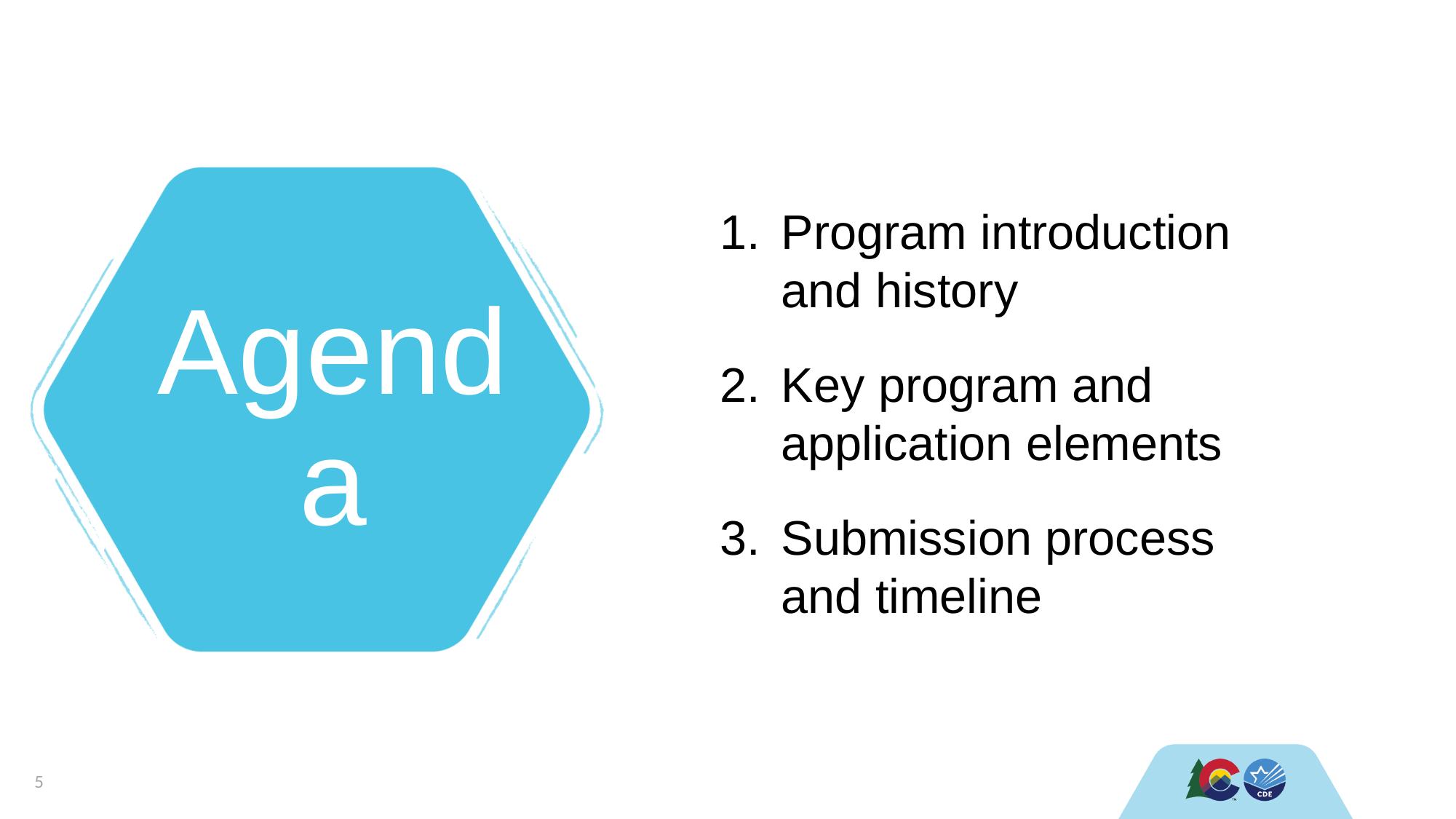

Program introduction and history
Key program and application elements
Submission process and timeline

# Agenda